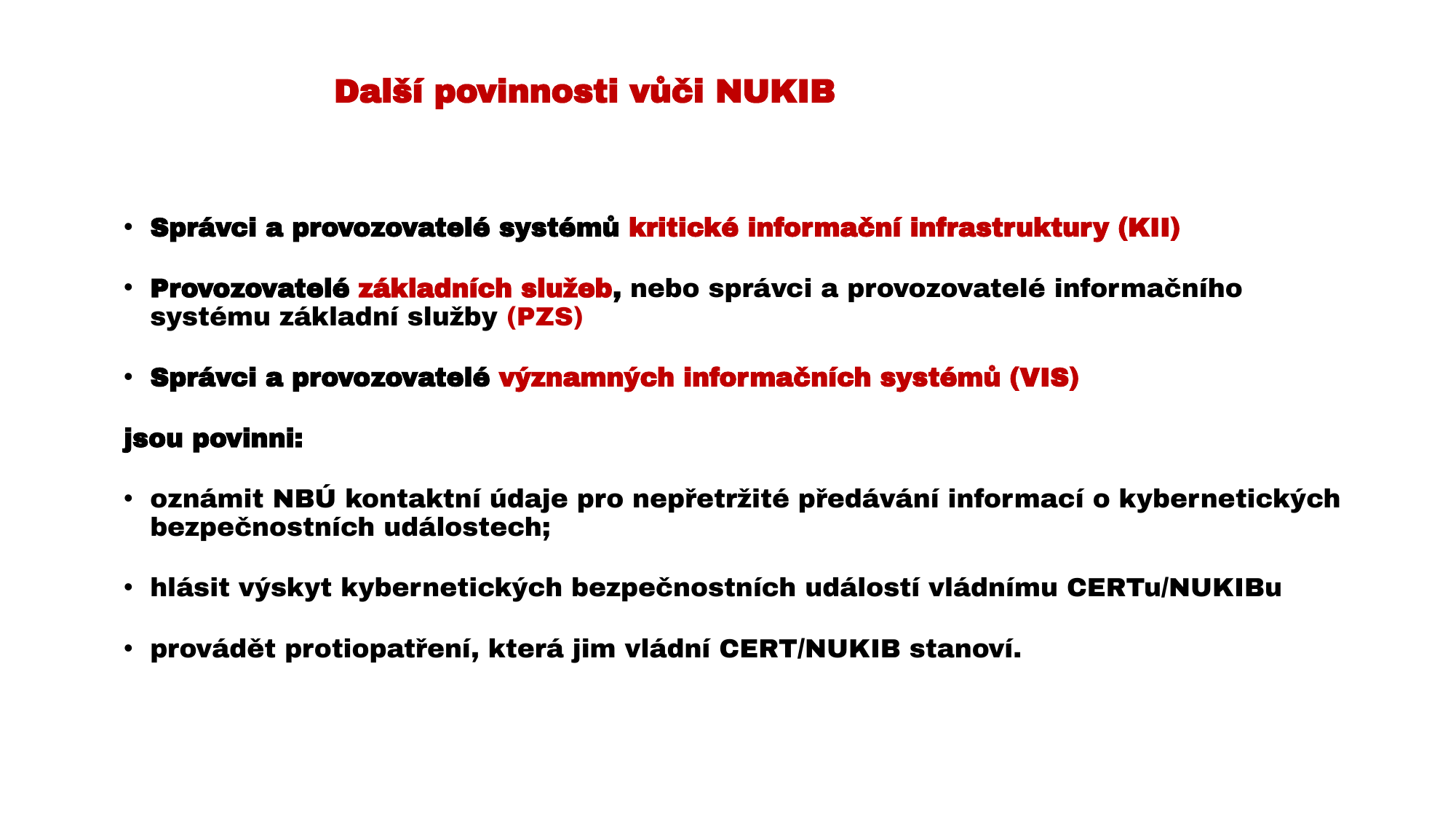

# Další povinnosti vůči NUKIB

Správci a provozovatelé systémů kritické informační infrastruktury (KII)

Provozovatelé základních služeb, nebo správci a provozovatelé informačního systému základní služby (PZS)

Správci a provozovatelé významných informačních systémů (VIS)

jsou povinni:

oznámit NBÚ kontaktní údaje pro nepřetržité předávání informací o kybernetických bezpečnostních událostech;

hlásit výskyt kybernetických bezpečnostních událostí vládnímu CERTu/NUKIBu

provádět protiopatření, která jim vládní CERT/NUKIB stanoví.